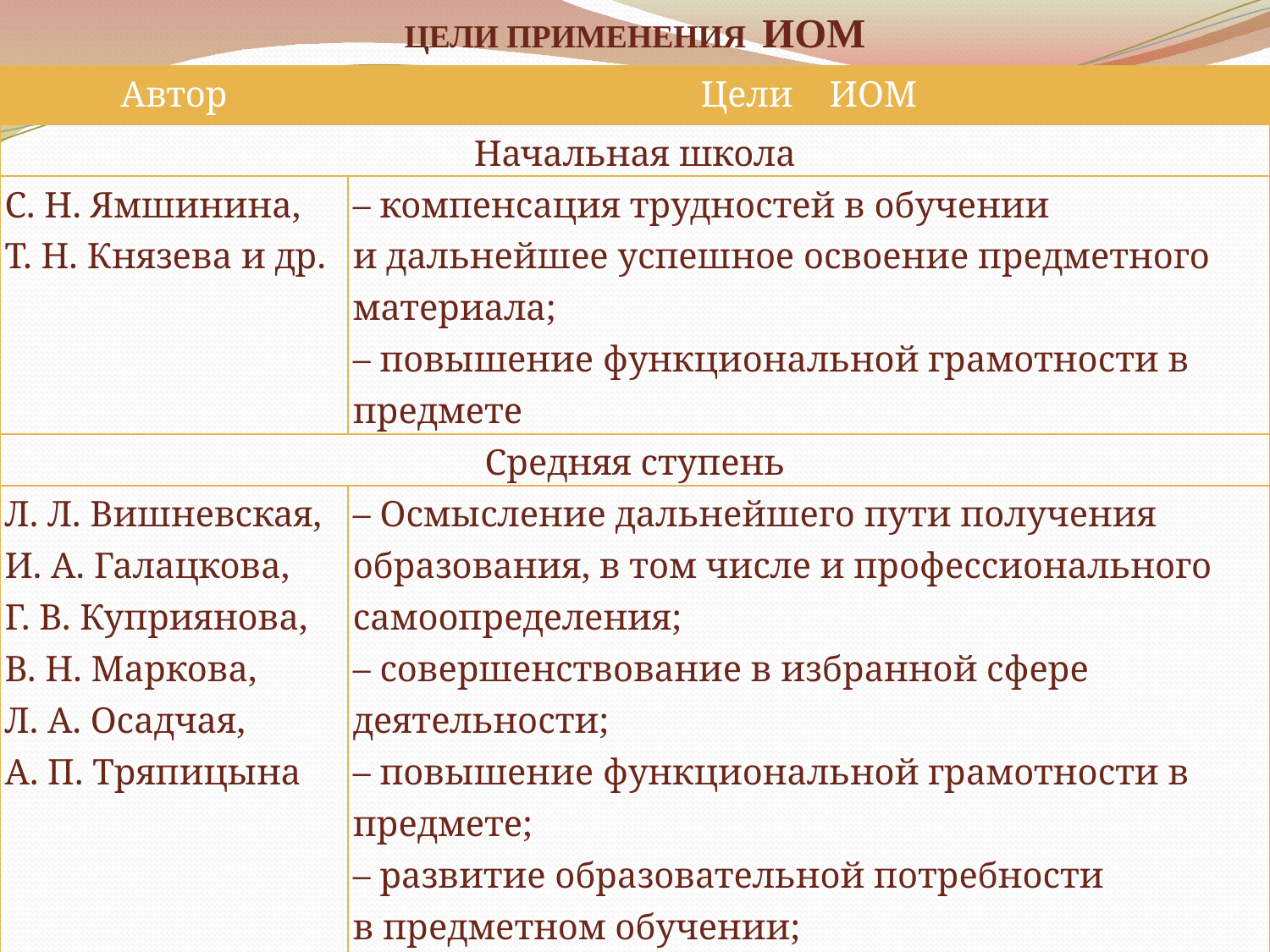

# ЦЕЛИ ПРИМЕНЕНИЯ  ИОМ
| Автор | Цели ИОМ |
| --- | --- |
| Начальная школа |  |
| С. Н. Ямшинина, Т. Н. Князева и др. | – компенсация трудностей в обучении и дальнейшее успешное освоение предметного материала; – повышение функциональной грамотности в предмете |
| Средняя ступень |  |
| Л. Л. Вишневская, И. А. Галацкова, Г. В. Куприянова, В. Н. Маркова, Л. А. Осадчая, А. П. Тряпицына | – Осмысление дальнейшего пути получения образования, в том числе и профессионального самоопределения; – совершенствование в избранной сфере деятельности; – повышение функциональной грамотности в предмете; – развитие образовательной потребности в предметном обучении; – организация деятельности одаренного подростка |